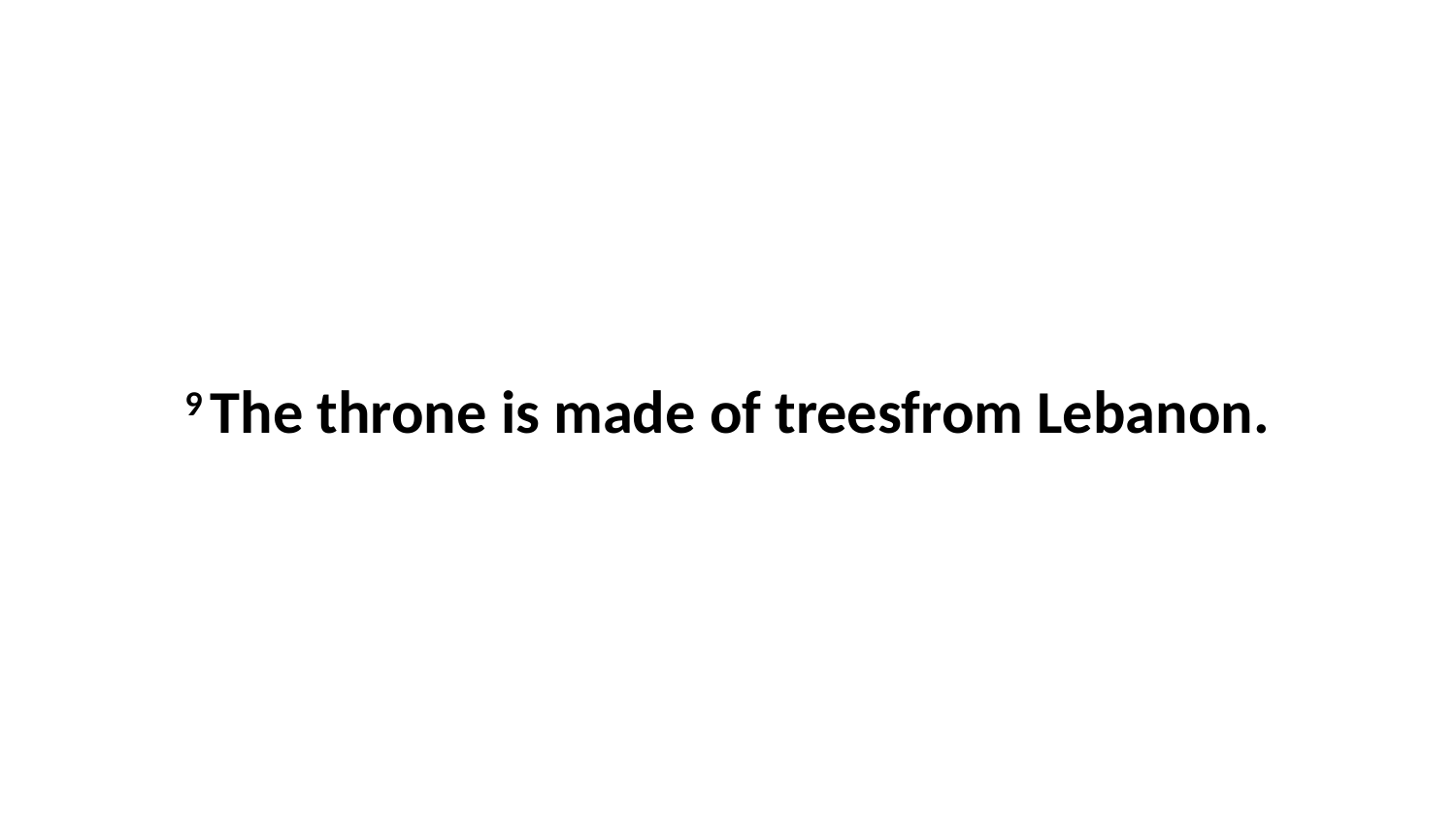

9 The throne is made of treesfrom Lebanon.